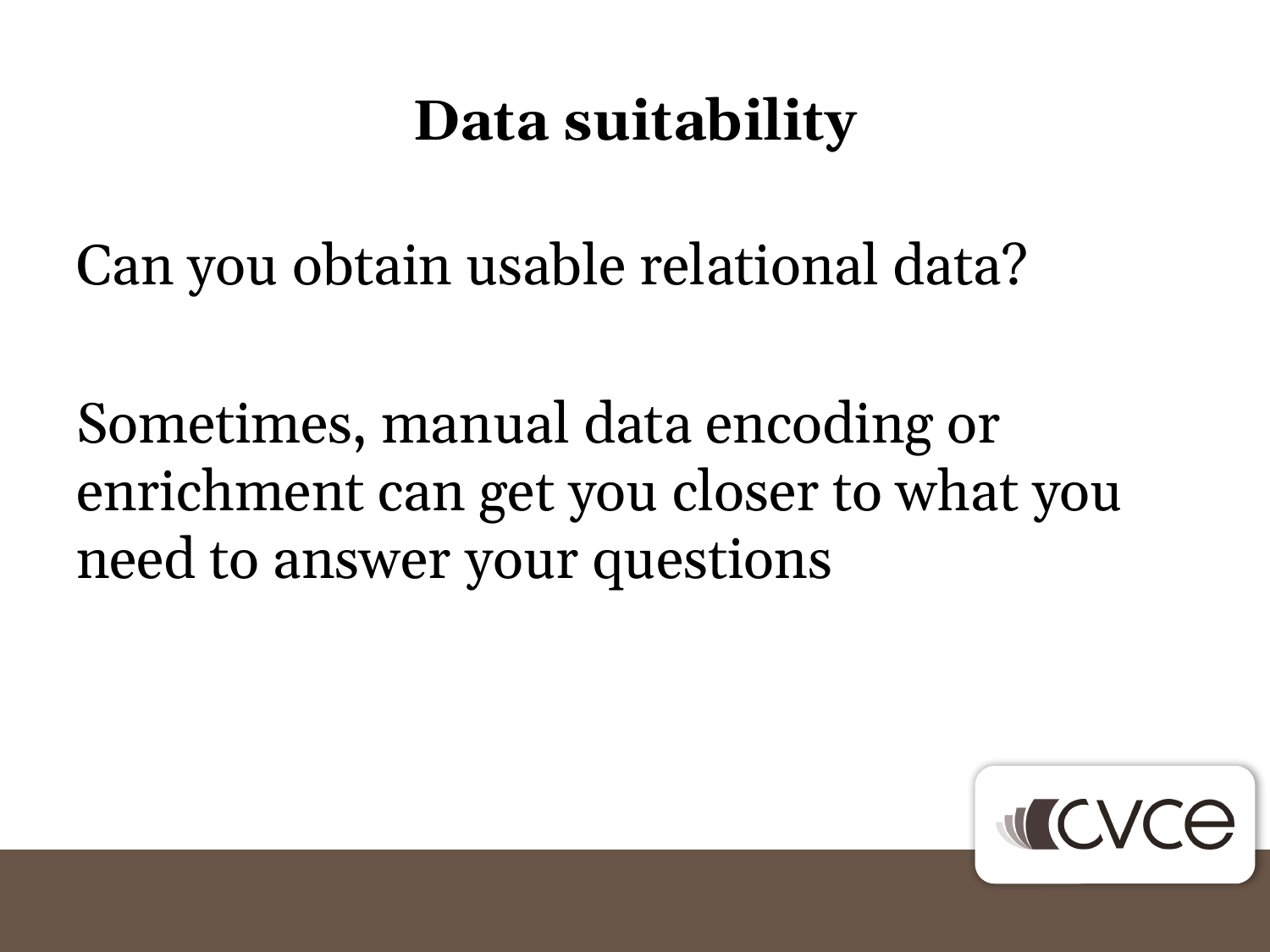

# Data suitability
Can you obtain usable relational data?

Sometimes, manual data encoding or enrichment can get you closer to what you need to answer your questions